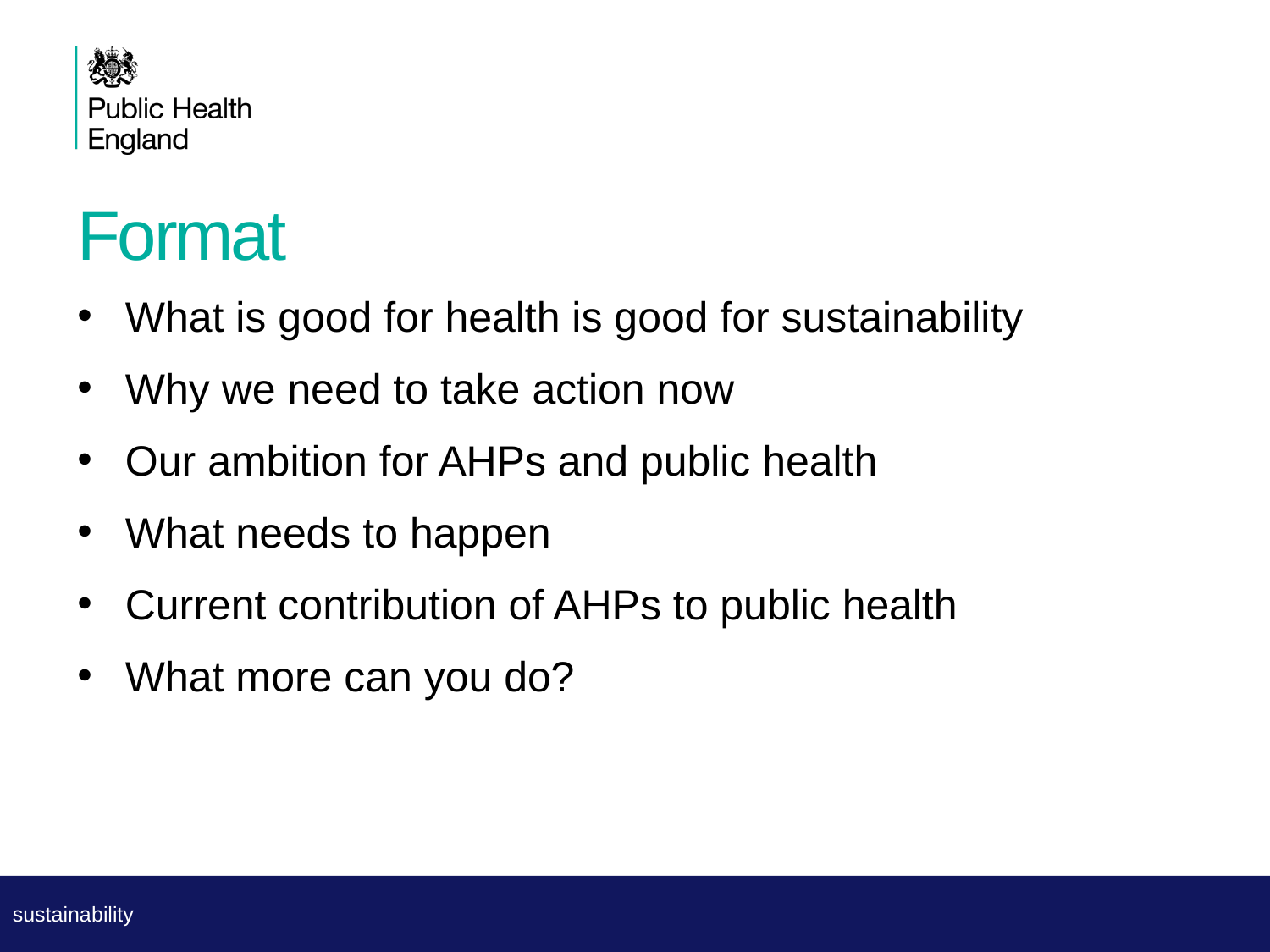

# Format
What is good for health is good for sustainability
Why we need to take action now
Our ambition for AHPs and public health
What needs to happen
Current contribution of AHPs to public health
What more can you do?

sustainability
sustainability